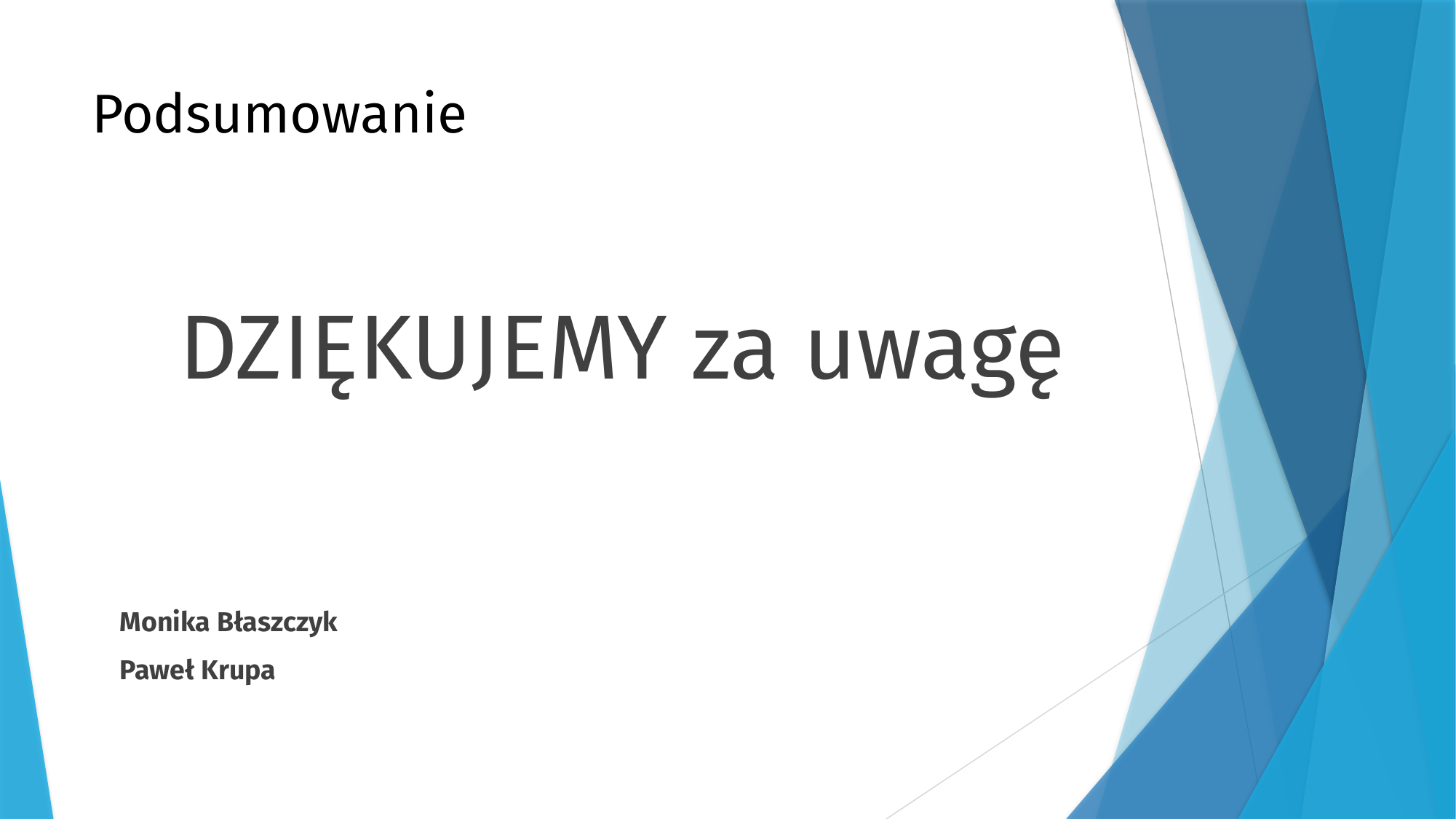

# Podsumowanie
DZIĘKUJEMY za uwagę

Monika Błaszczyk
Paweł Krupa